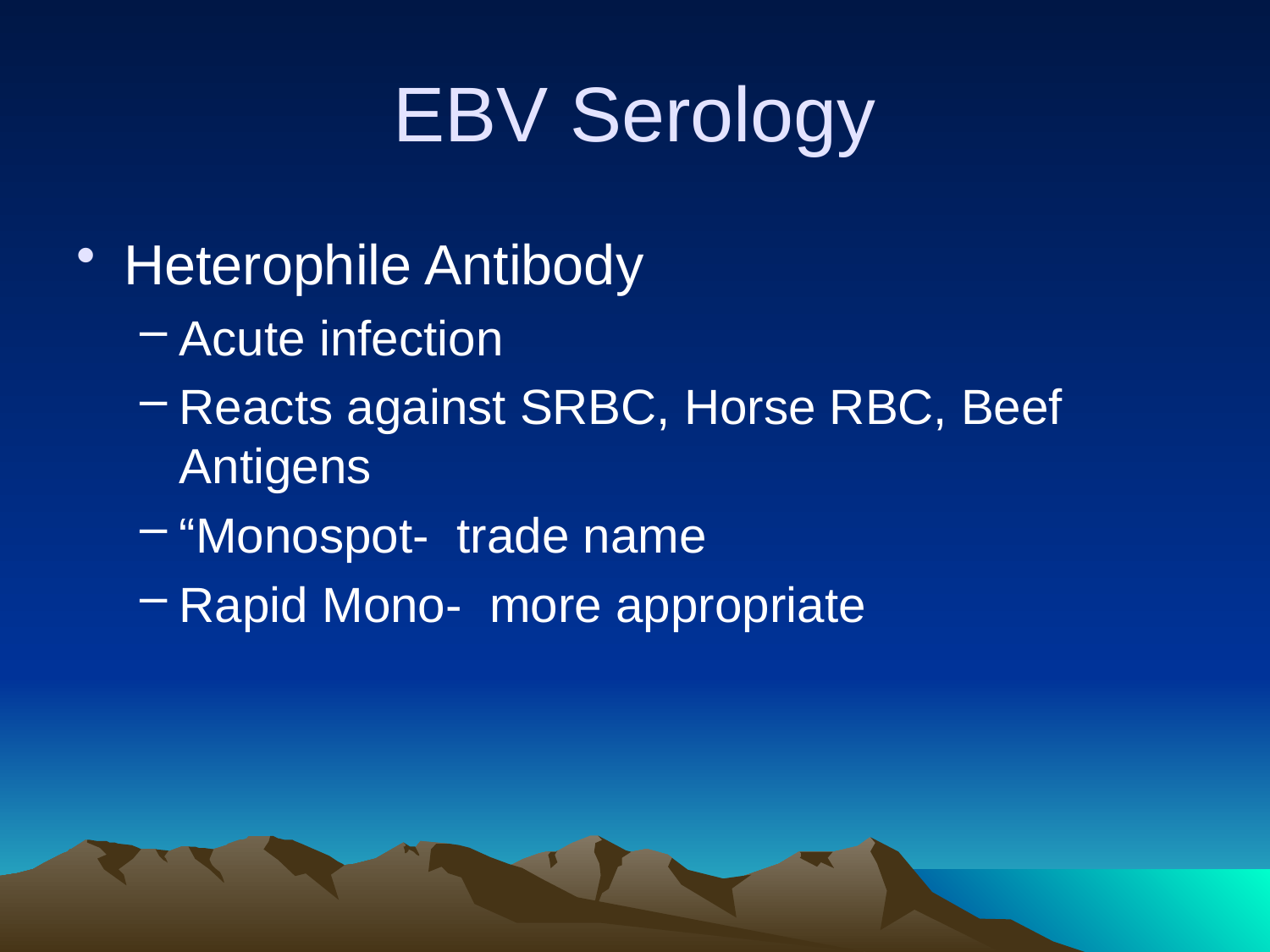

# EBV Serology
Heterophile Antibody
Acute infection
Reacts against SRBC, Horse RBC, Beef Antigens
“Monospot-  trade name
Rapid Mono-  more appropriate